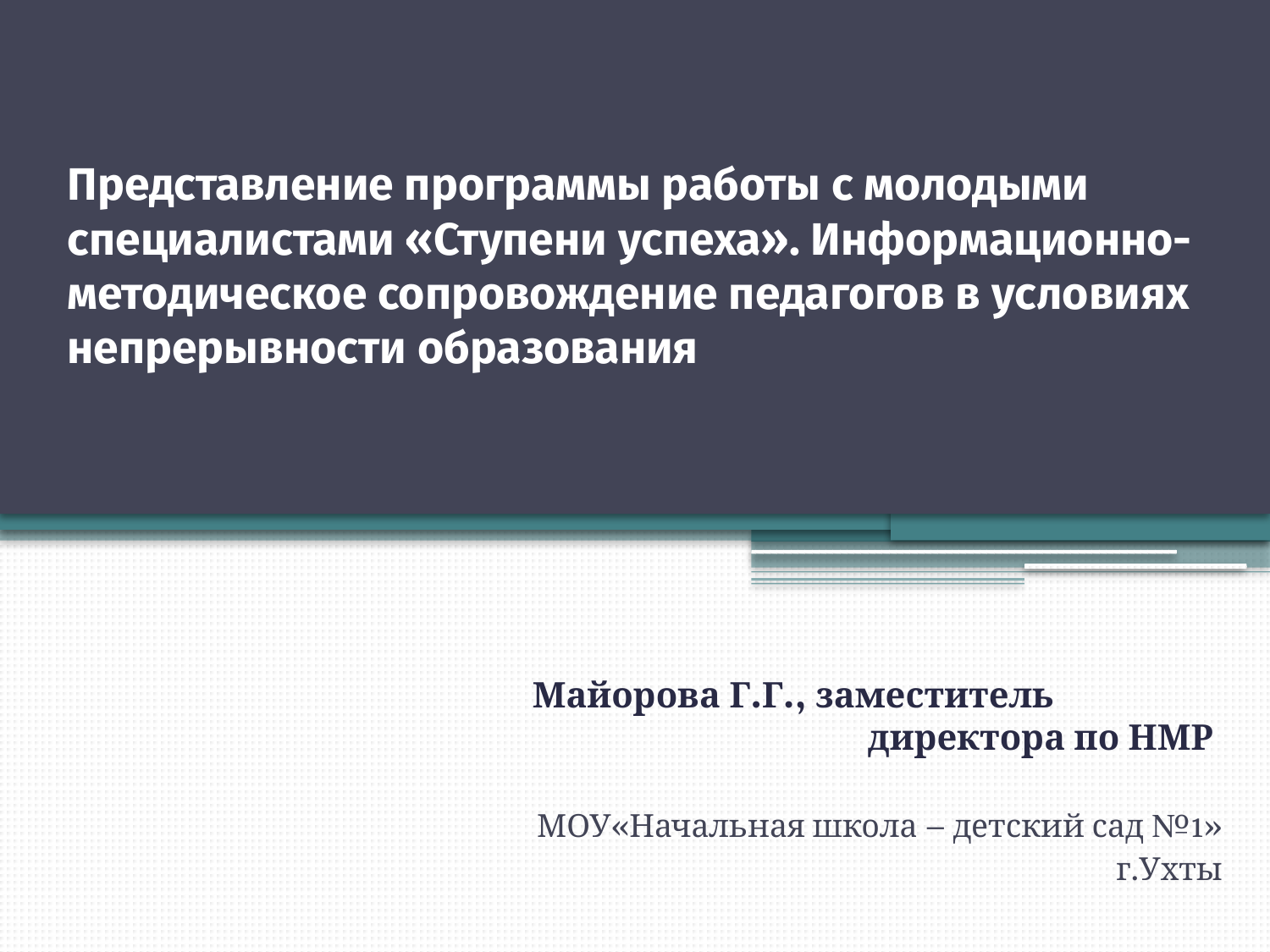

# Представление программы работы с молодыми специалистами «Ступени успеха». Информационно-методическое сопровождение педагогов в условиях непрерывности образования
Майорова Г.Г., заместитель                                                     директора по НМР

МОУ«Начальная школа – детский сад №1»
 г.Ухты